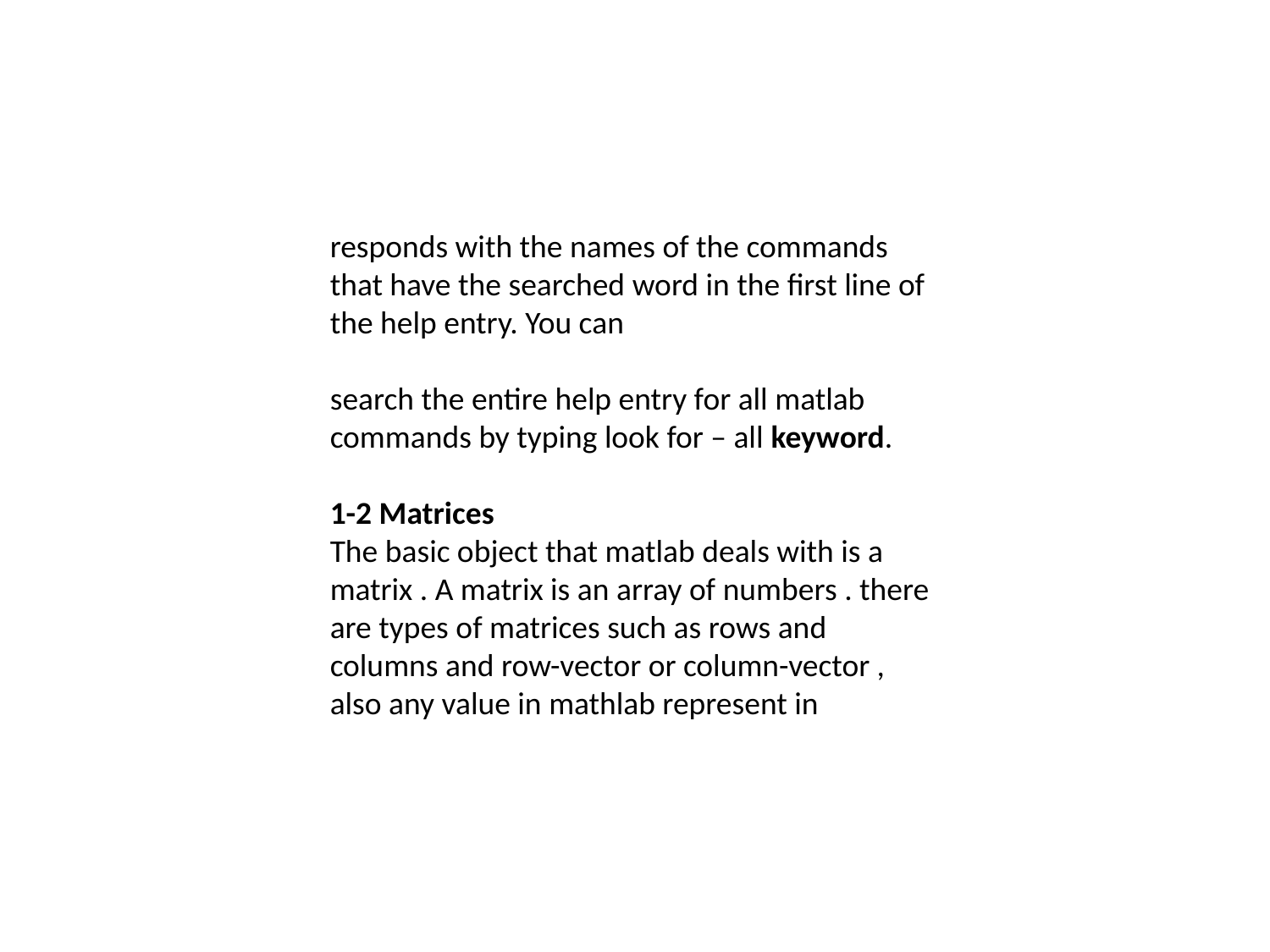

responds with the names of the commands that have the searched word in the first line of the help entry. You can

search the entire help entry for all matlab commands by typing look for – all keyword.

1-2 Matrices
The basic object that matlab deals with is a matrix . A matrix is an array of numbers . there are types of matrices such as rows and columns and row-vector or column-vector , also any value in mathlab represent in